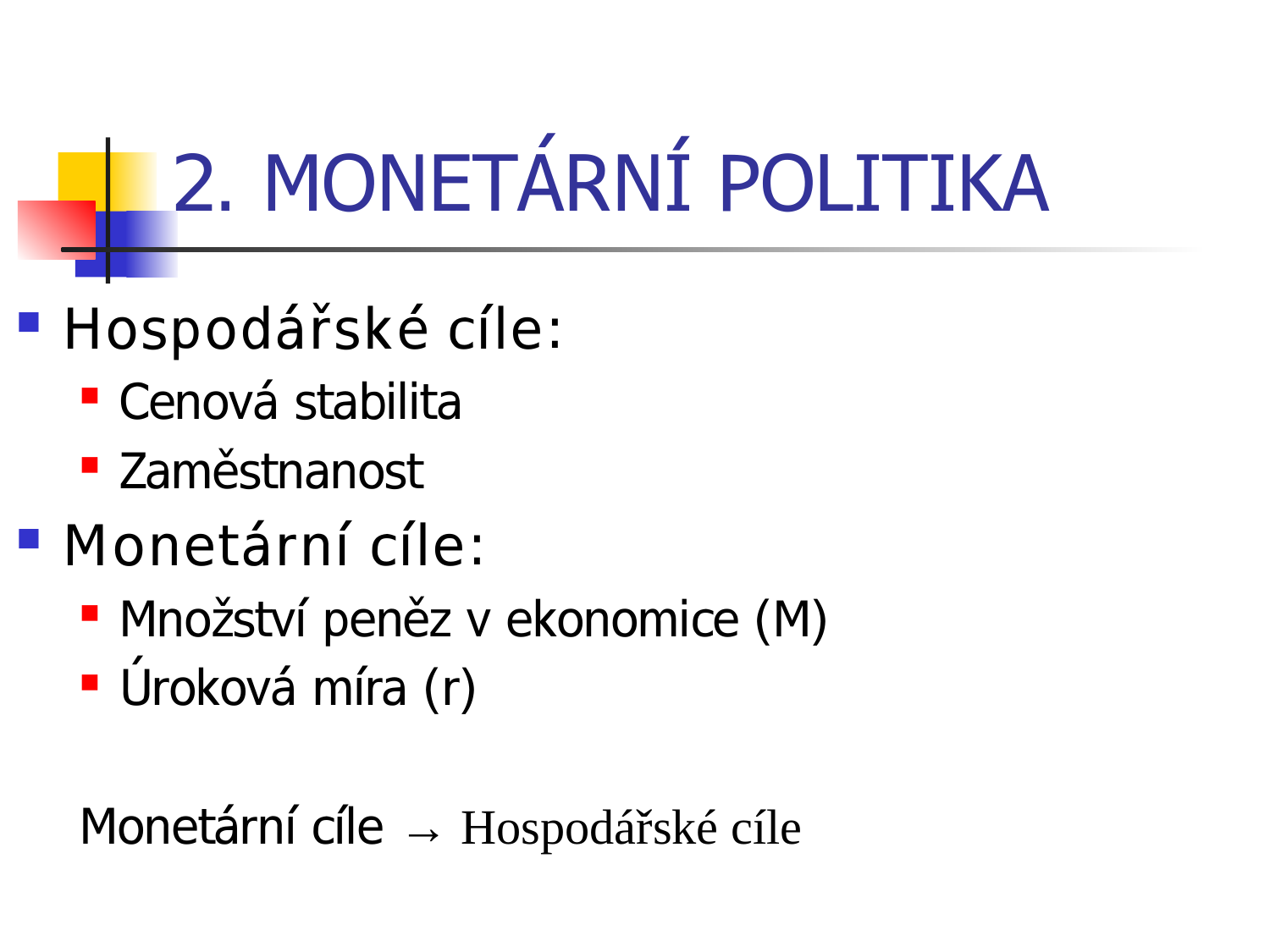

# 2. MONETÁRNÍ POLITIKA
Hospodářské cíle:
Cenová stabilita
Zaměstnanost
Monetární cíle:
Množství peněz v ekonomice (M)
Úroková míra (r)

Monetární cíle → Hospodářské cíle